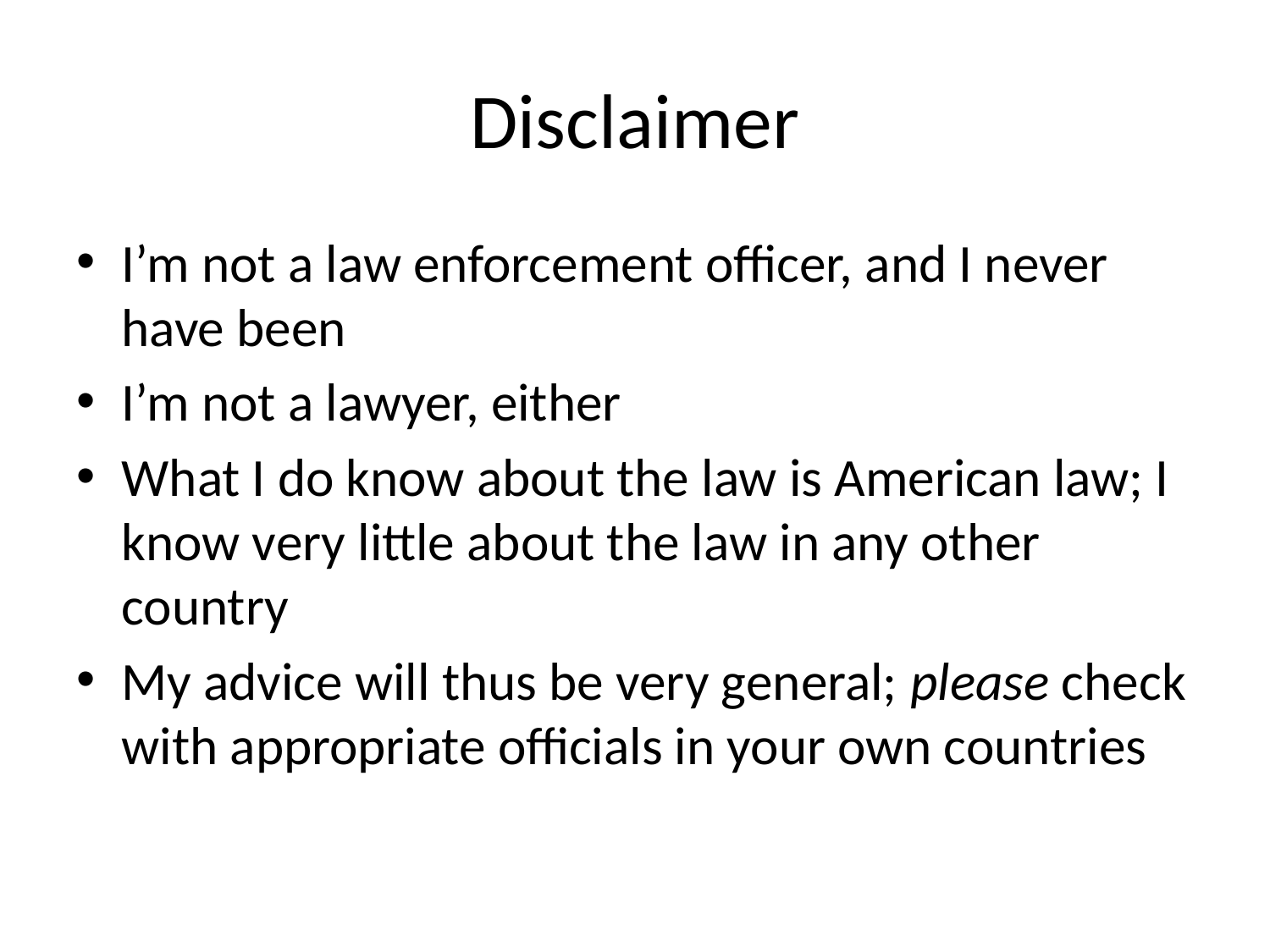

# Disclaimer
I’m not a law enforcement officer, and I never have been
I’m not a lawyer, either
What I do know about the law is American law; I know very little about the law in any other country
My advice will thus be very general; please check with appropriate officials in your own countries